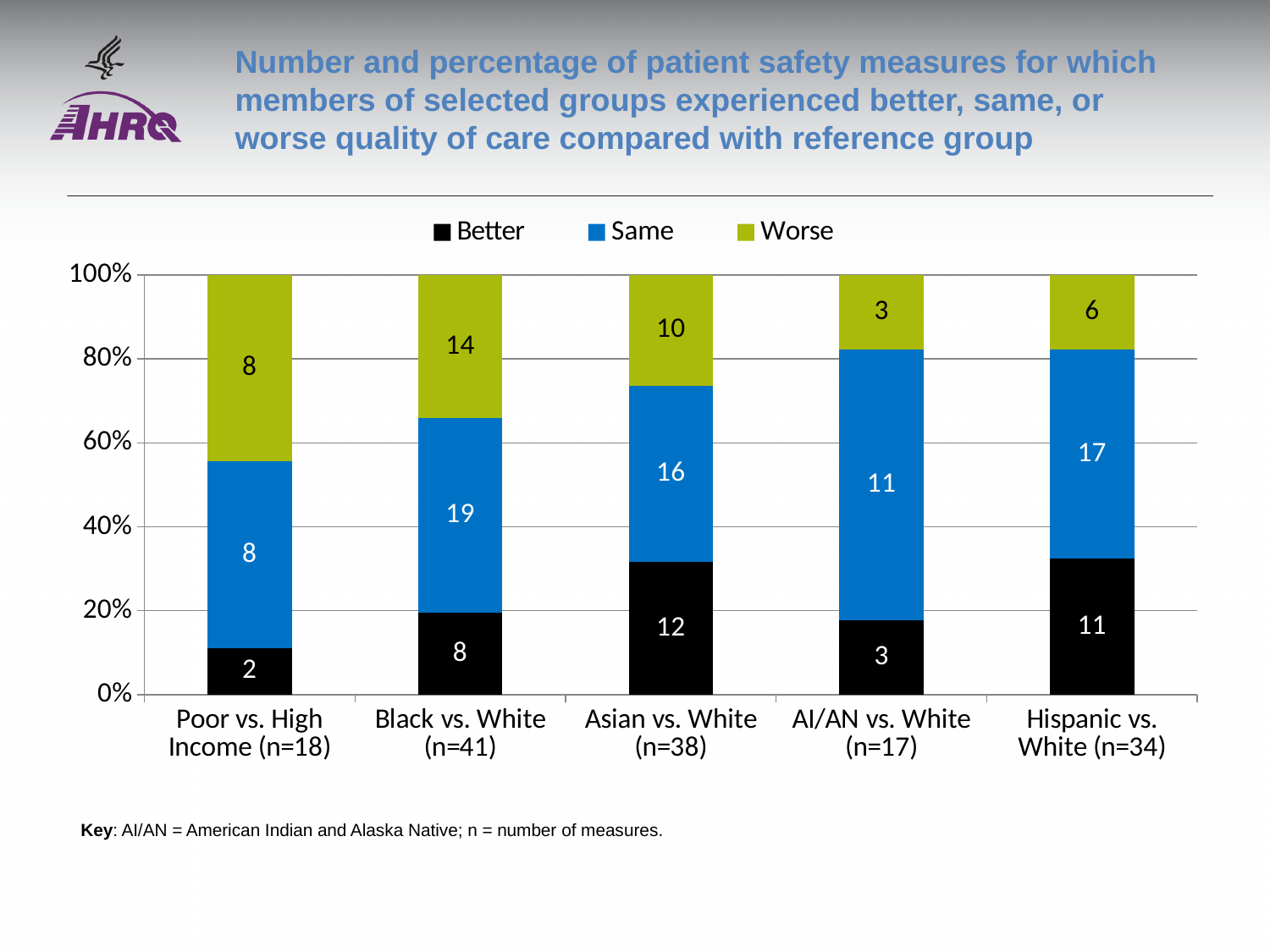

# Number and percentage of patient safety measures for which members of selected groups experienced better, same, or worse quality of care compared with reference group

### Chart

| Category | Better | Same | Worse |
|---|---|---|---|
| Poor vs. High Income (n=18) | 2.0 | 8.0 | 8.0 |
| Black vs. White (n=41) | 8.0 | 19.0 | 14.0 |
| Asian vs. White (n=38) | 12.0 | 16.0 | 10.0 |
| AI/AN vs. White (n=17) | 3.0 | 11.0 | 3.0 |
| Hispanic vs. White (n=34) | 11.0 | 17.0 | 6.0 |
Key: AI/AN = American Indian and Alaska Native; n = number of measures.